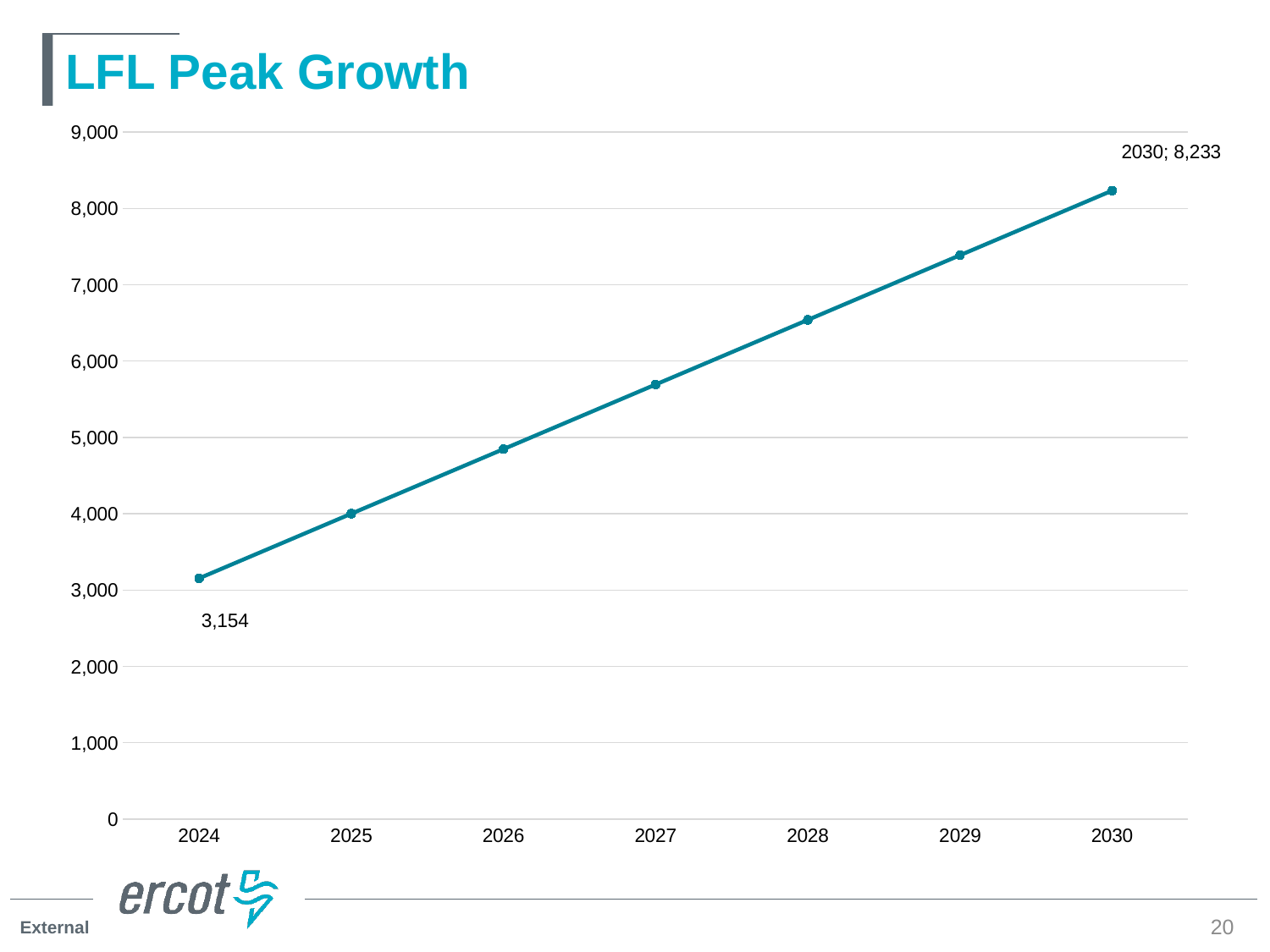

# LFL Peak Growth

### Chart

| Category |  |
|---|---|
| 2024 | 3153.675938 |
| 2025 | 4000.31175 |
| 2026 | 4846.947562 |
| 2027 | 5693.583375 |
| 2028 | 6540.219187 |
| 2029 | 7386.854999 |
| 2030 | 8233.490811 |
20